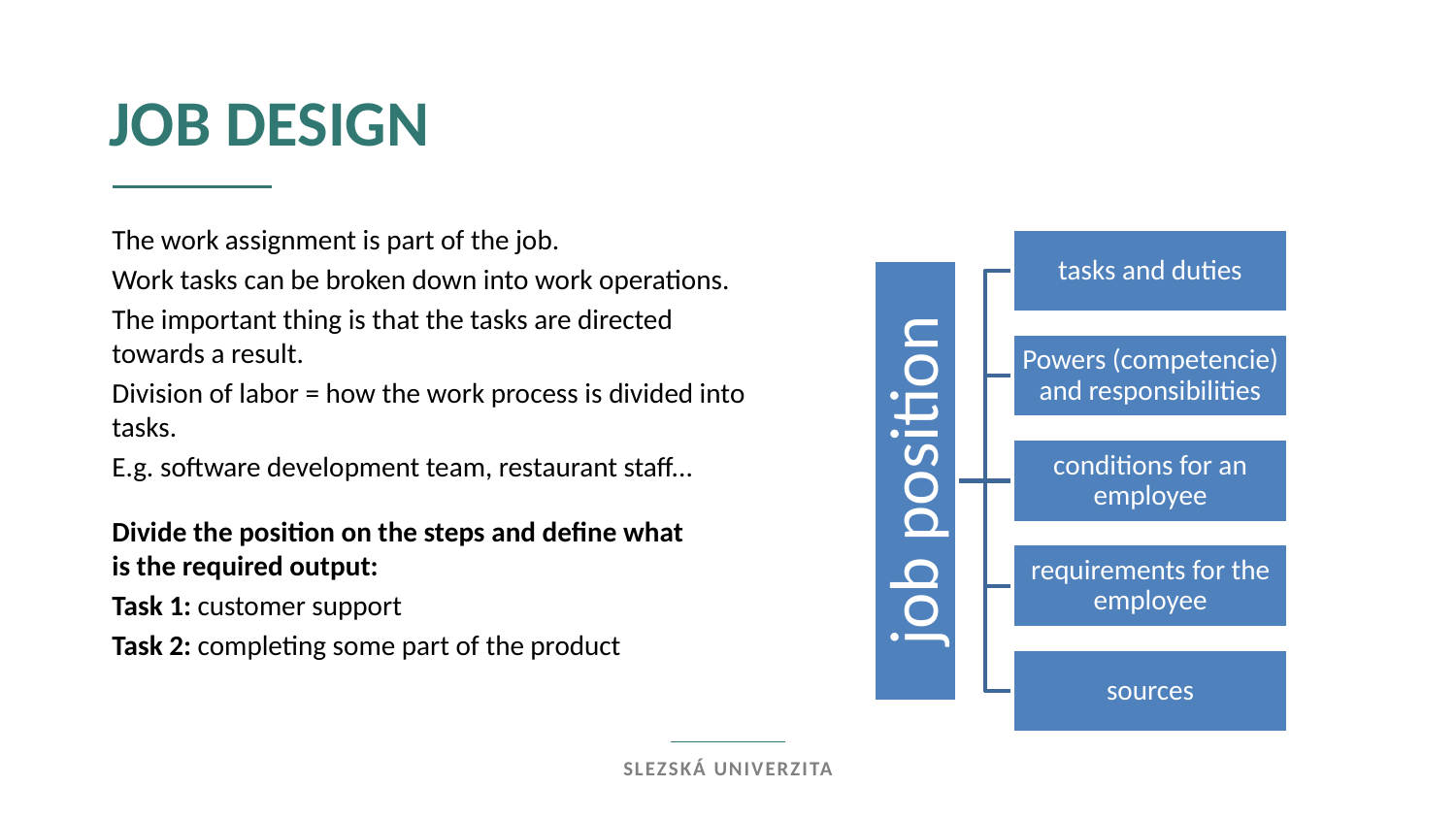

job design
The work assignment is part of the job.
Work tasks can be broken down into work operations.
The important thing is that the tasks are directed towards a result.
Division of labor = how the work process is divided into tasks.
E.g. software development team, restaurant staff...

job position
tasks and duties
Powers (competencie) and responsibilities
conditions for an employee
requirements for the employee
sources
Divide the position on the steps and define what is the required output:
Task 1: customer support
Task 2: completing some part of the product

Slezská univerzita